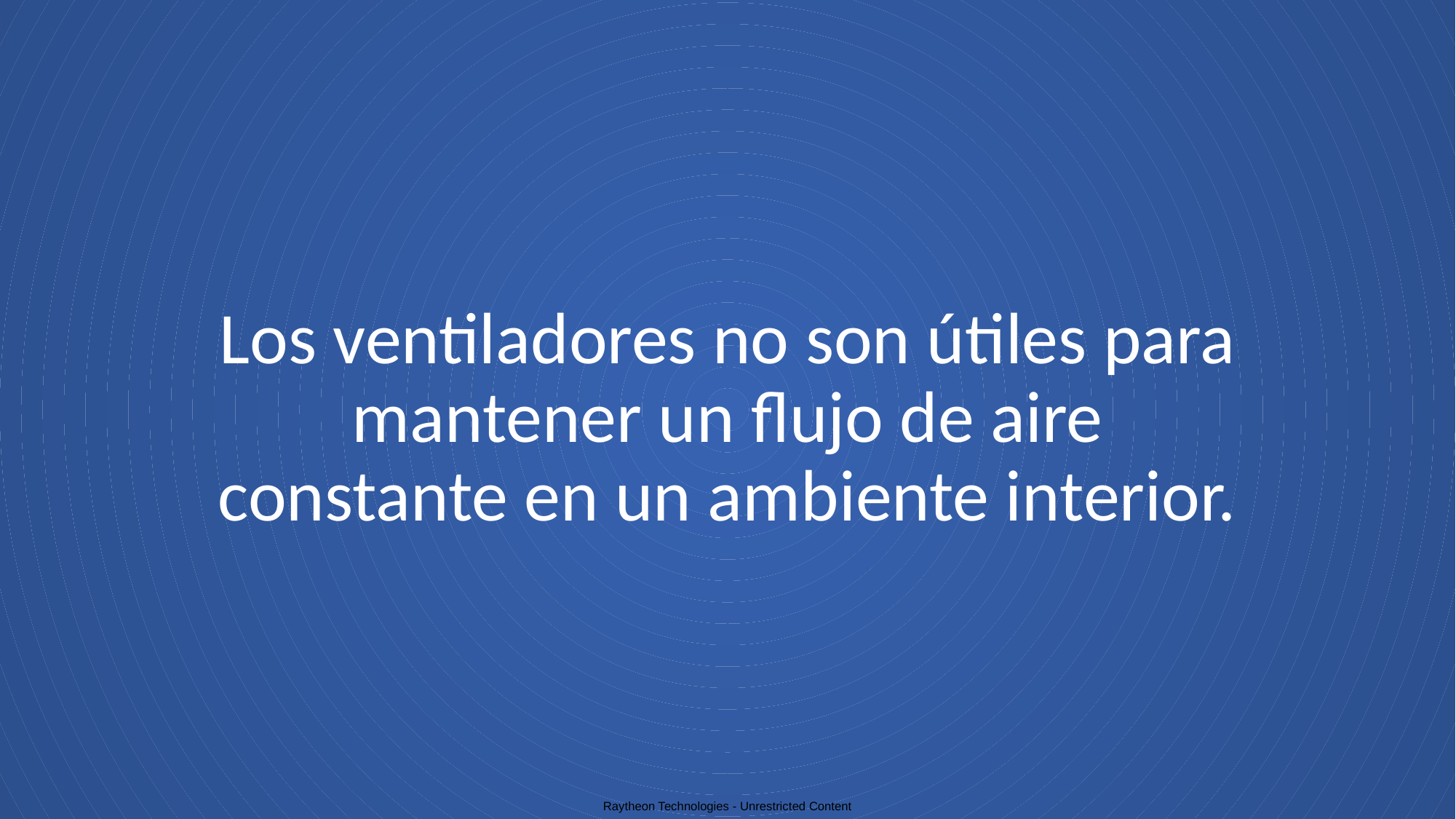

# Los ventiladores no son útiles para mantener un flujo de aire constante en un ambiente interior.
Raytheon Technologies - Unrestricted Content